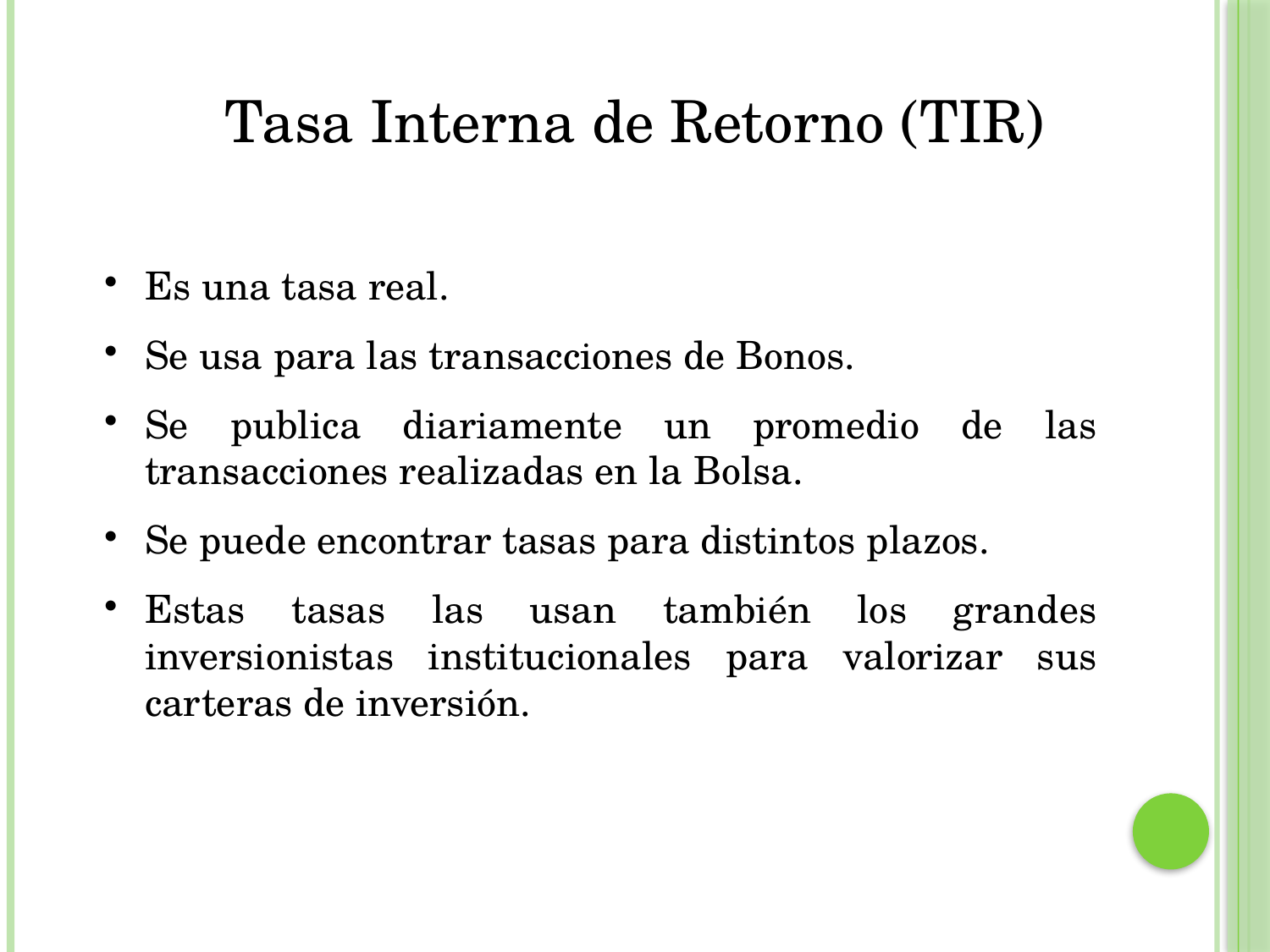

Tasa Interna de Retorno (TIR)
Es una tasa real.
Se usa para las transacciones de Bonos.
Se publica diariamente un promedio de las transacciones realizadas en la Bolsa.
Se puede encontrar tasas para distintos plazos.
Estas tasas las usan también los grandes inversionistas institucionales para valorizar sus carteras de inversión.